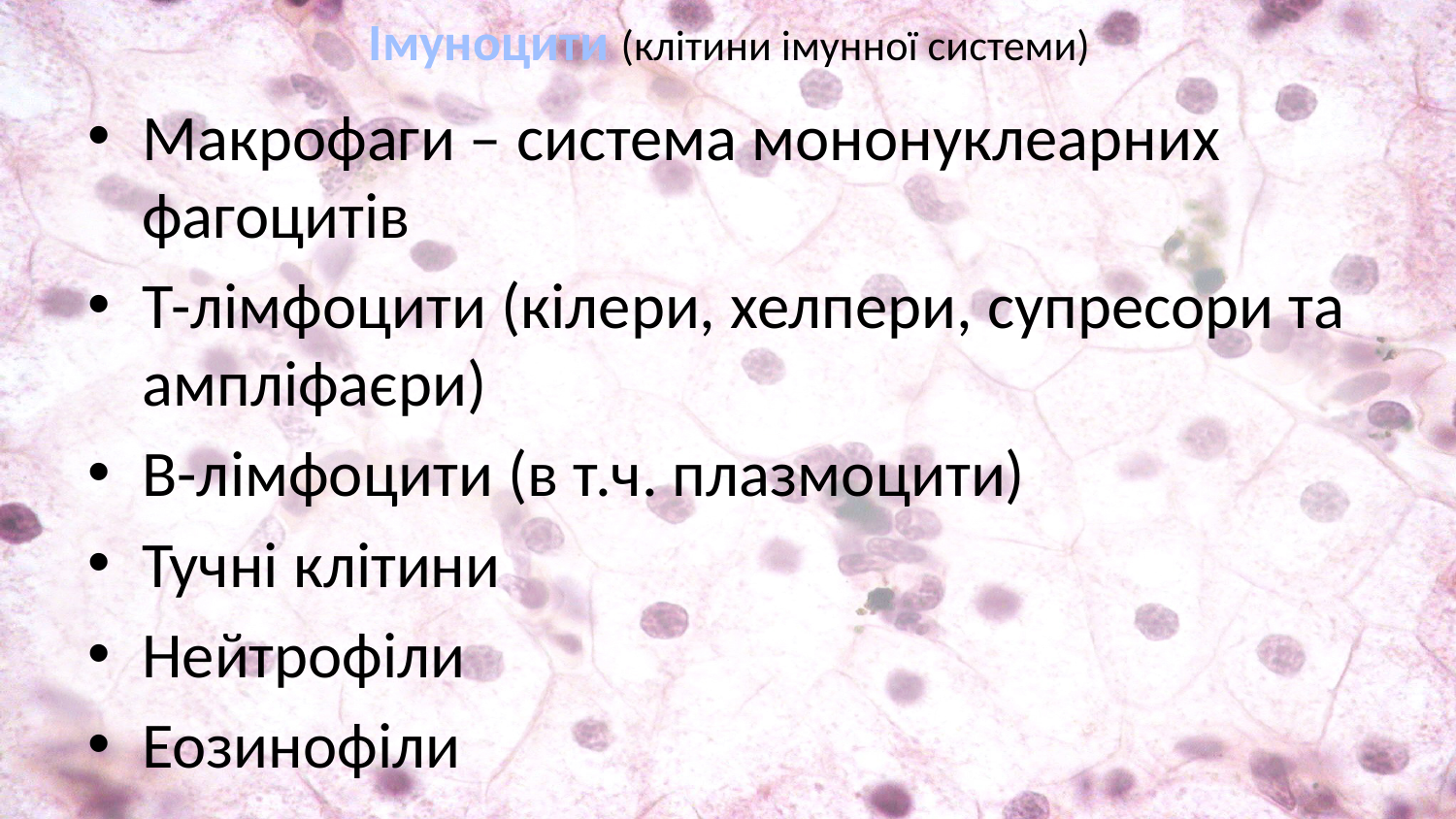

# Імуноцити (клітини імунної системи)
Макрофаги – система мононуклеарних фагоцитів
Т-лімфоцити (кілери, хелпери, супресори та ампліфаєри)
В-лімфоцити (в т.ч. плазмоцити)
Тучні клітини
Нейтрофіли
Еозинофіли